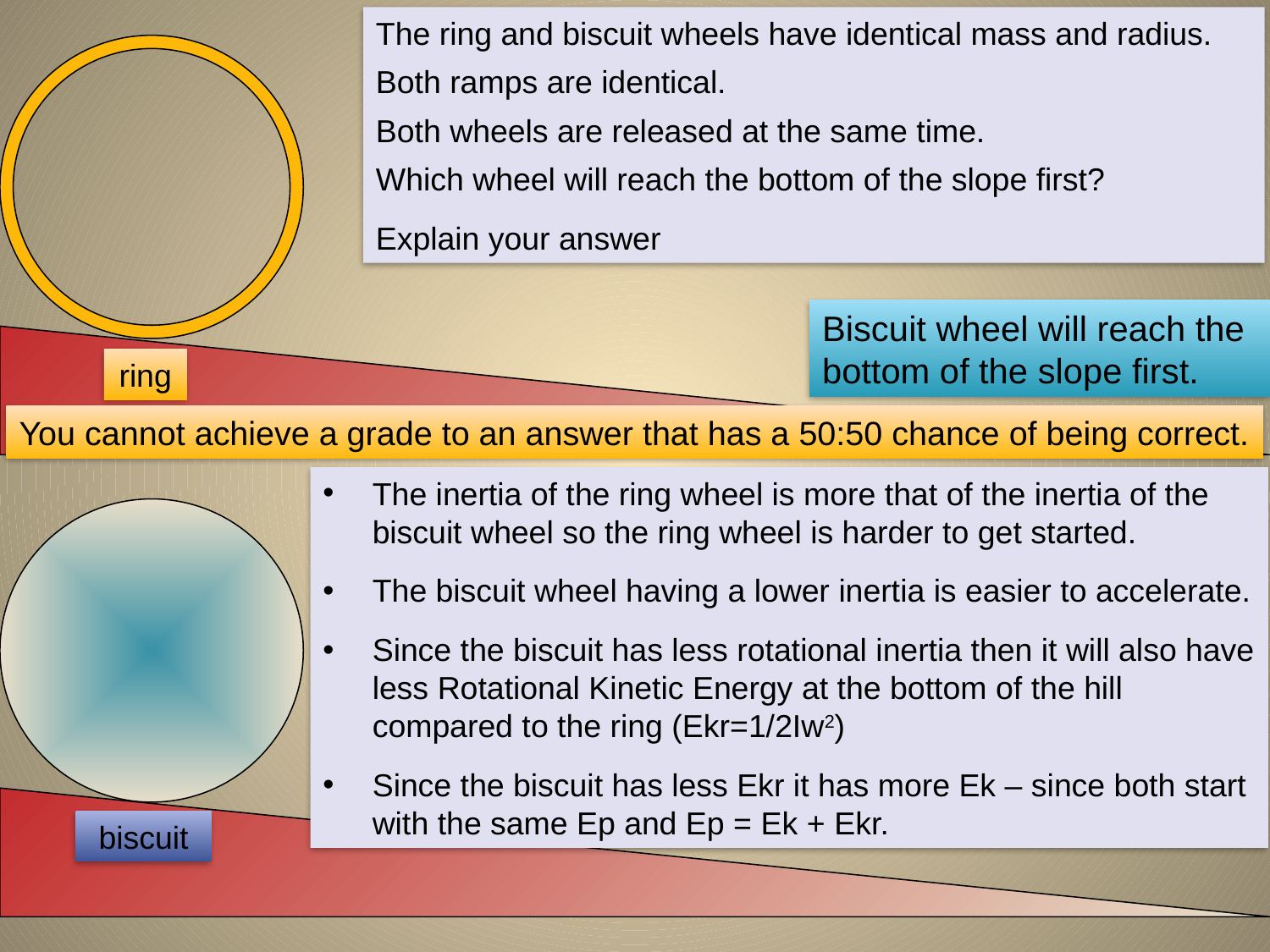

The ring and biscuit wheels have identical mass and radius.
Both ramps are identical.
Both wheels are released at the same time.
Which wheel will reach the bottom of the slope first?
Explain your answer

Biscuit wheel will reach the bottom of the slope first.

ring
You cannot achieve a grade to an answer that has a 50:50 chance of being correct.
The inertia of the ring wheel is more that of the inertia of the biscuit wheel so the ring wheel is harder to get started.
The biscuit wheel having a lower inertia is easier to accelerate.
Since the biscuit has less rotational inertia then it will also have less Rotational Kinetic Energy at the bottom of the hill compared to the ring (Ekr=1/2Iw2)
Since the biscuit has less Ekr it has more Ek – since both start with the same Ep and Ep = Ek + Ekr.

biscuit